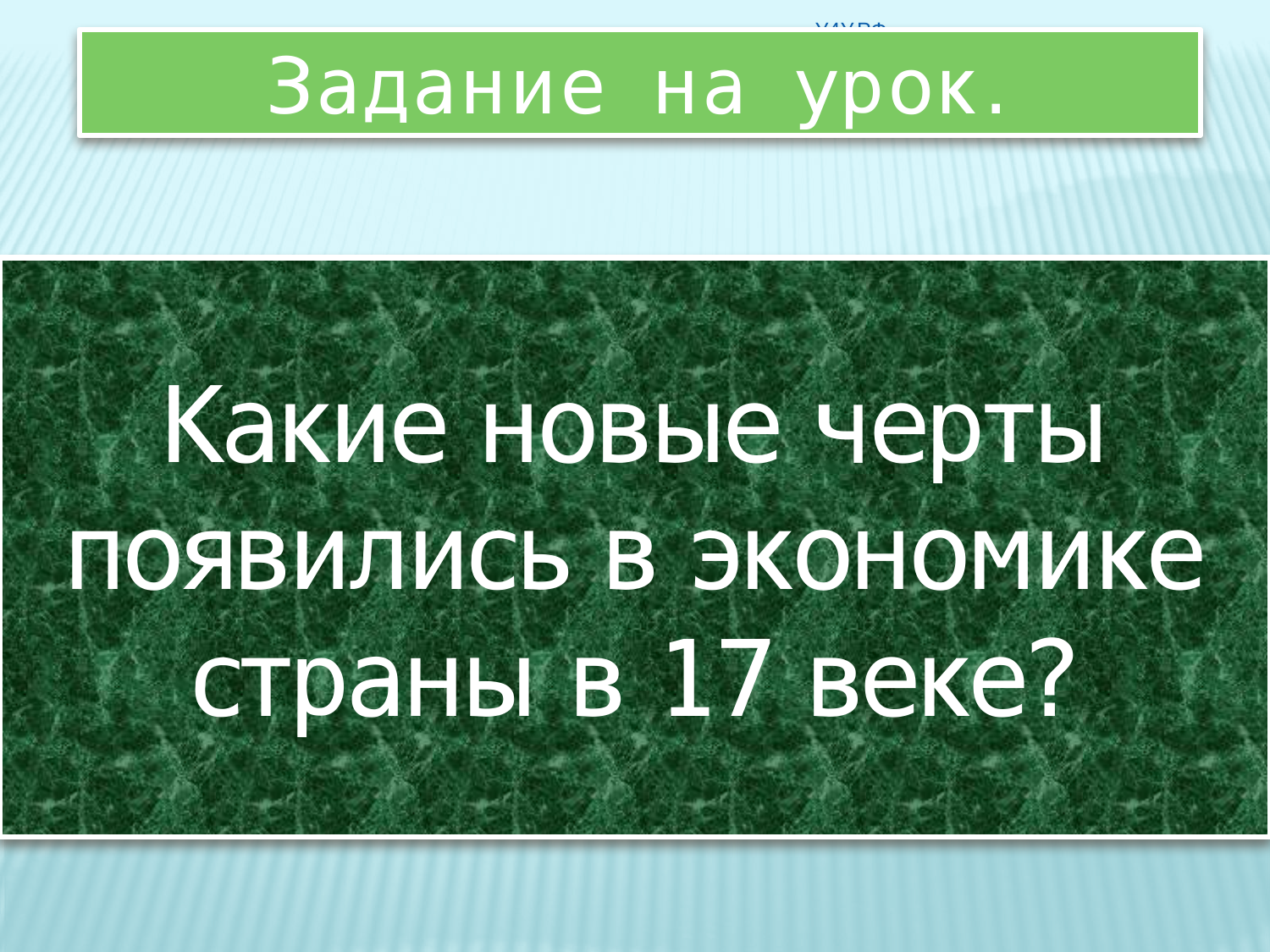

У4У.РФ
Задание  на  урок.

Какие новые черты появились в экономике страны в 17 веке?